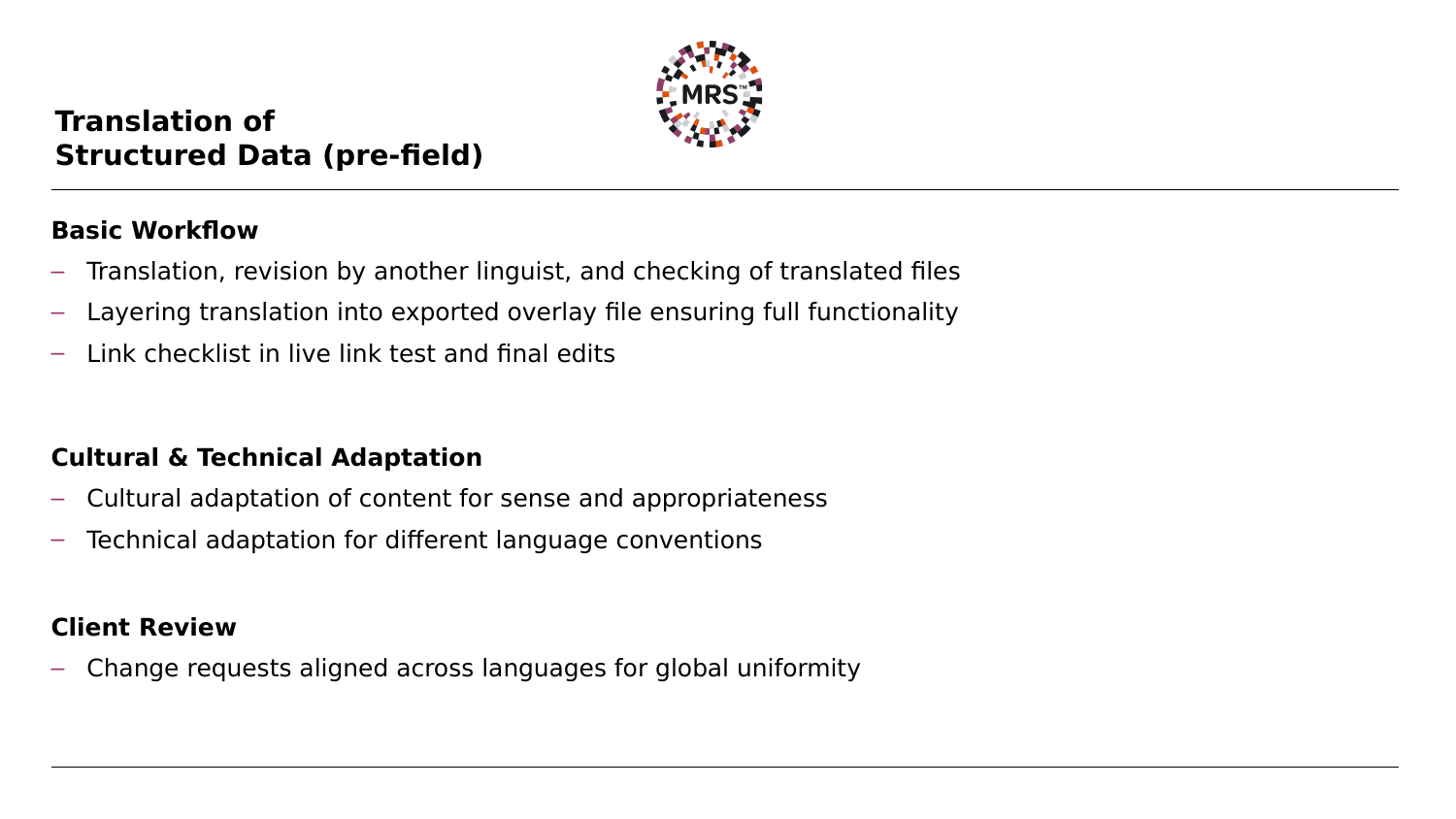

# Translation of Structured Data (pre-field)
Basic Workflow
Translation, revision by another linguist, and checking of translated files
Layering translation into exported overlay file ensuring full functionality
Link checklist in live link test and final edits

Cultural & Technical Adaptation
Cultural adaptation of content for sense and appropriateness
Technical adaptation for different language conventions

Client Review
Change requests aligned across languages for global uniformity